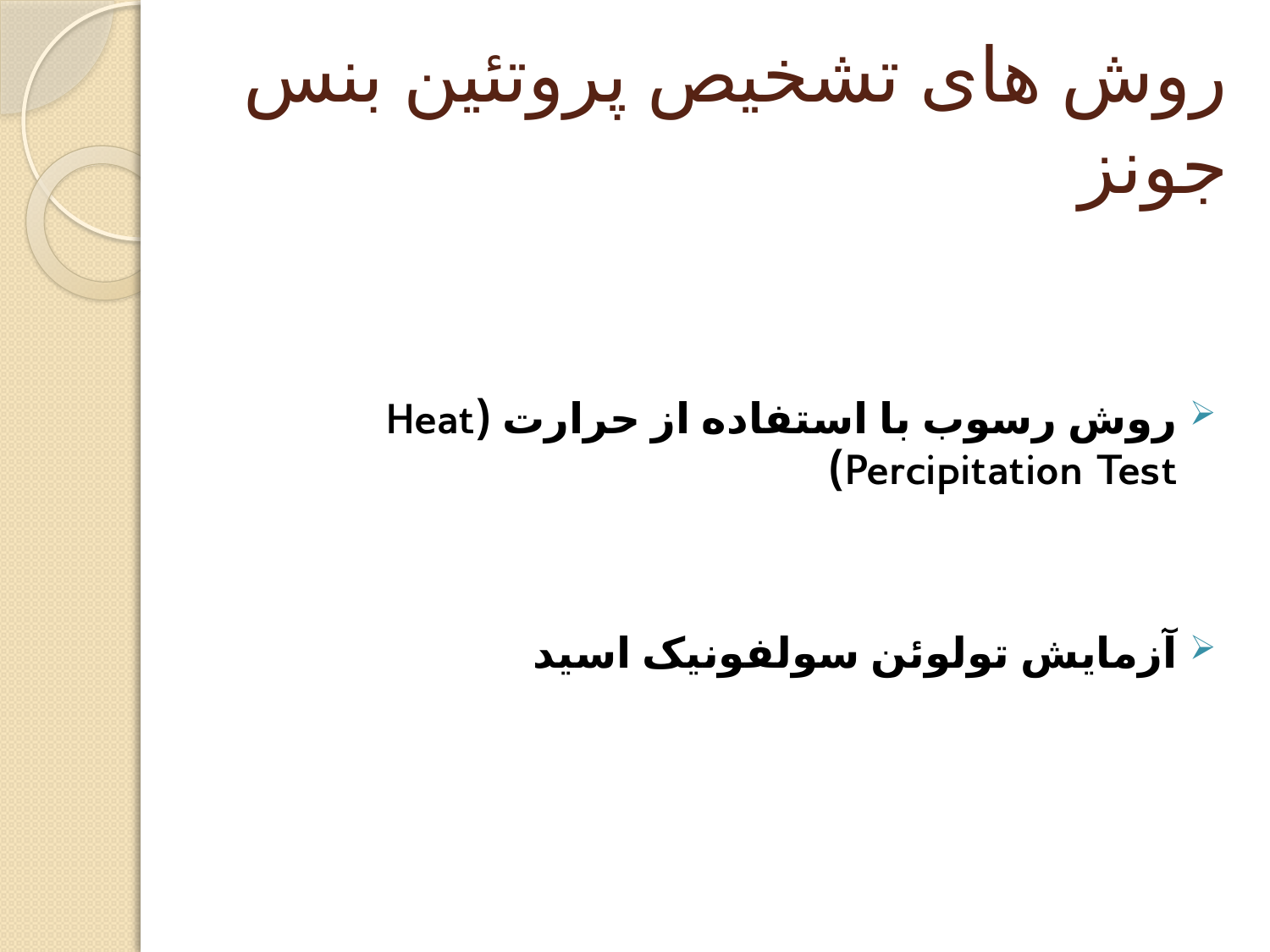

# روش های تشخیص پروتئین بنس جونز

روش رسوب با استفاده از حرارت (Heat Percipitation Test)

آزمايش تولوئن سولفونيک اسيد